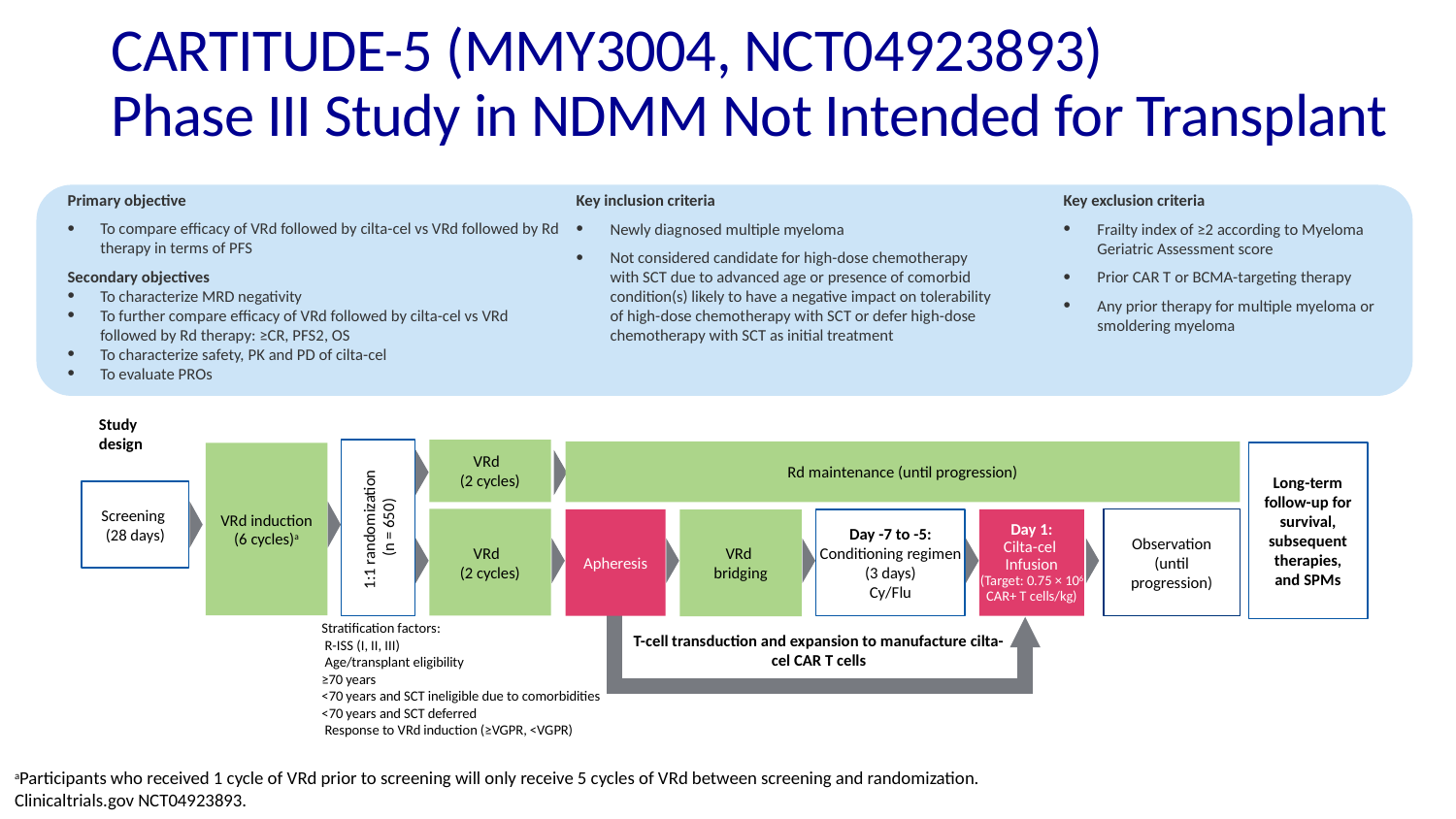

# CARTITUDE-5 (MMY3004, NCT04923893) Phase III Study in NDMM Not Intended for Transplant
Key inclusion criteria
Newly diagnosed multiple myeloma
Not considered candidate for high-dose chemotherapy with SCT due to advanced age or presence of comorbid condition(s) likely to have a negative impact on tolerability of high-dose chemotherapy with SCT or defer high-dose chemotherapy with SCT as initial treatment
Key exclusion criteria
Frailty index of ≥2 according to Myeloma Geriatric Assessment score
Prior CAR T or BCMA-targeting therapy
Any prior therapy for multiple myeloma or smoldering myeloma
Primary objective
To compare efficacy of VRd followed by cilta-cel vs VRd followed by Rd therapy in terms of PFS
Secondary objectives
To characterize MRD negativity
To further compare efficacy of VRd followed by cilta-cel vs VRd followed by Rd therapy: ≥CR, PFS2, OS
To characterize safety, PK and PD of cilta-cel
To evaluate PROs

Study
design
VRd
(2 cycles)
Rd maintenance (until progression)
Long-term follow-up for survival, subsequent therapies, and SPMs
VRd induction
(6 cycles)a

Screening
(28 days)
1:1 randomization
(n = 650)
VRd
(2 cycles)
Observation
(until progression)
Day -7 to -5:
Conditioning regimen (3 days)
Cy/Flu
Apheresis
Day 1:
Cilta-cel
Infusion
(Target: 0.75 × 106
CAR+ T cells/kg)
VRd
bridging

Stratification factors:
 R-ISS (I, II, III)
 Age/transplant eligibility
≥70 years
<70 years and SCT ineligible due to comorbidities
<70 years and SCT deferred
 Response to VRd induction (≥VGPR, <VGPR)
T-cell transduction and expansion to manufacture cilta-cel CAR T cells
aParticipants who received 1 cycle of VRd prior to screening will only receive 5 cycles of VRd between screening and randomization.
Clinicaltrials.gov NCT04923893.